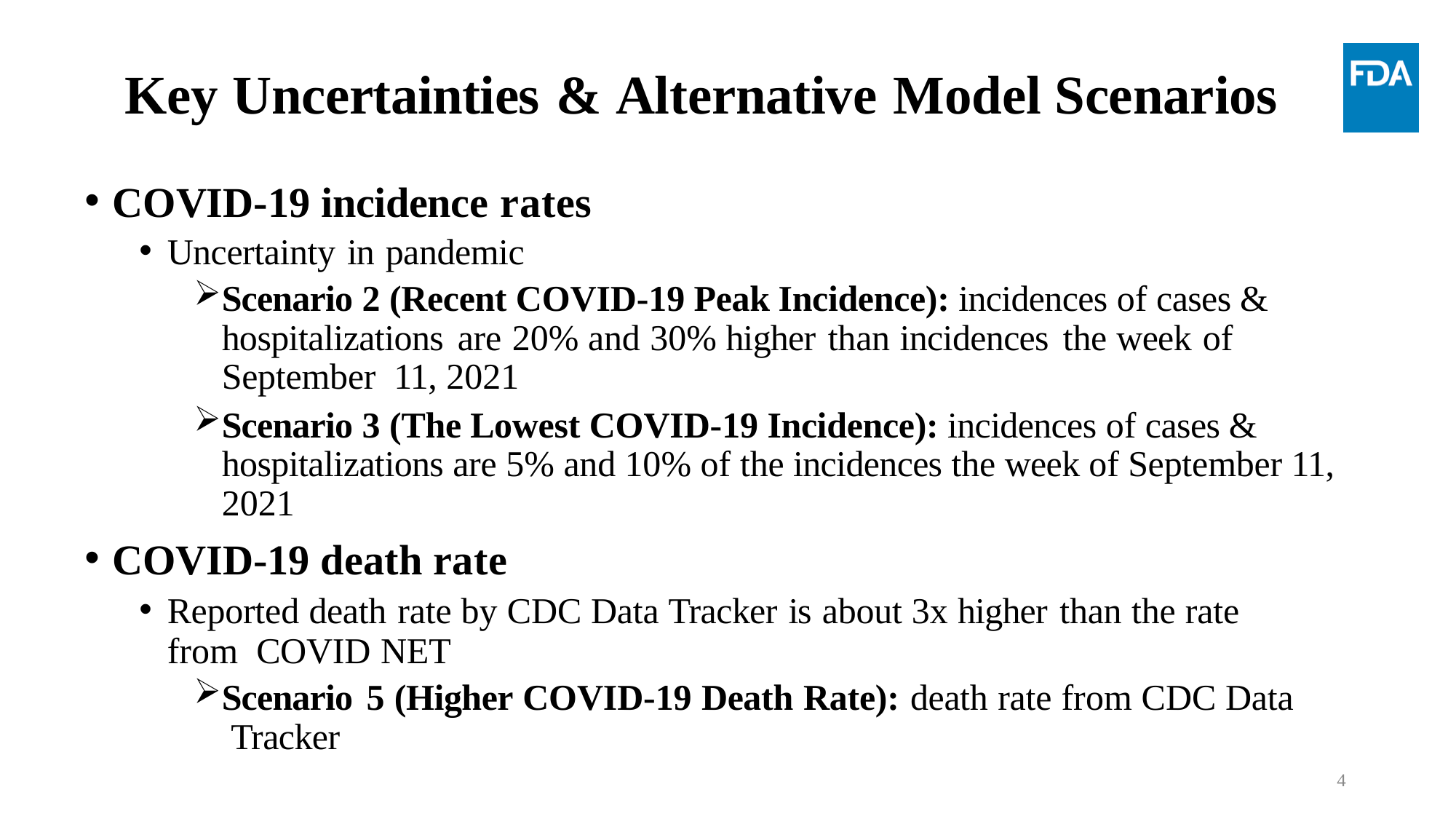

# Key Uncertainties & Alternative Model Scenarios
COVID-19 incidence rates
Uncertainty in pandemic
Scenario 2 (Recent COVID-19 Peak Incidence): incidences of cases &  hospitalizations are 20% and 30% higher than incidences the week of September  11, 2021
Scenario 3 (The Lowest COVID-19 Incidence): incidences of cases &  hospitalizations are 5% and 10% of the incidences the week of September 11,  2021
COVID-19 death rate
Reported death rate by CDC Data Tracker is about 3x higher than the rate from  COVID NET
Scenario 5 (Higher COVID-19 Death Rate): death rate from CDC Data  Tracker
4